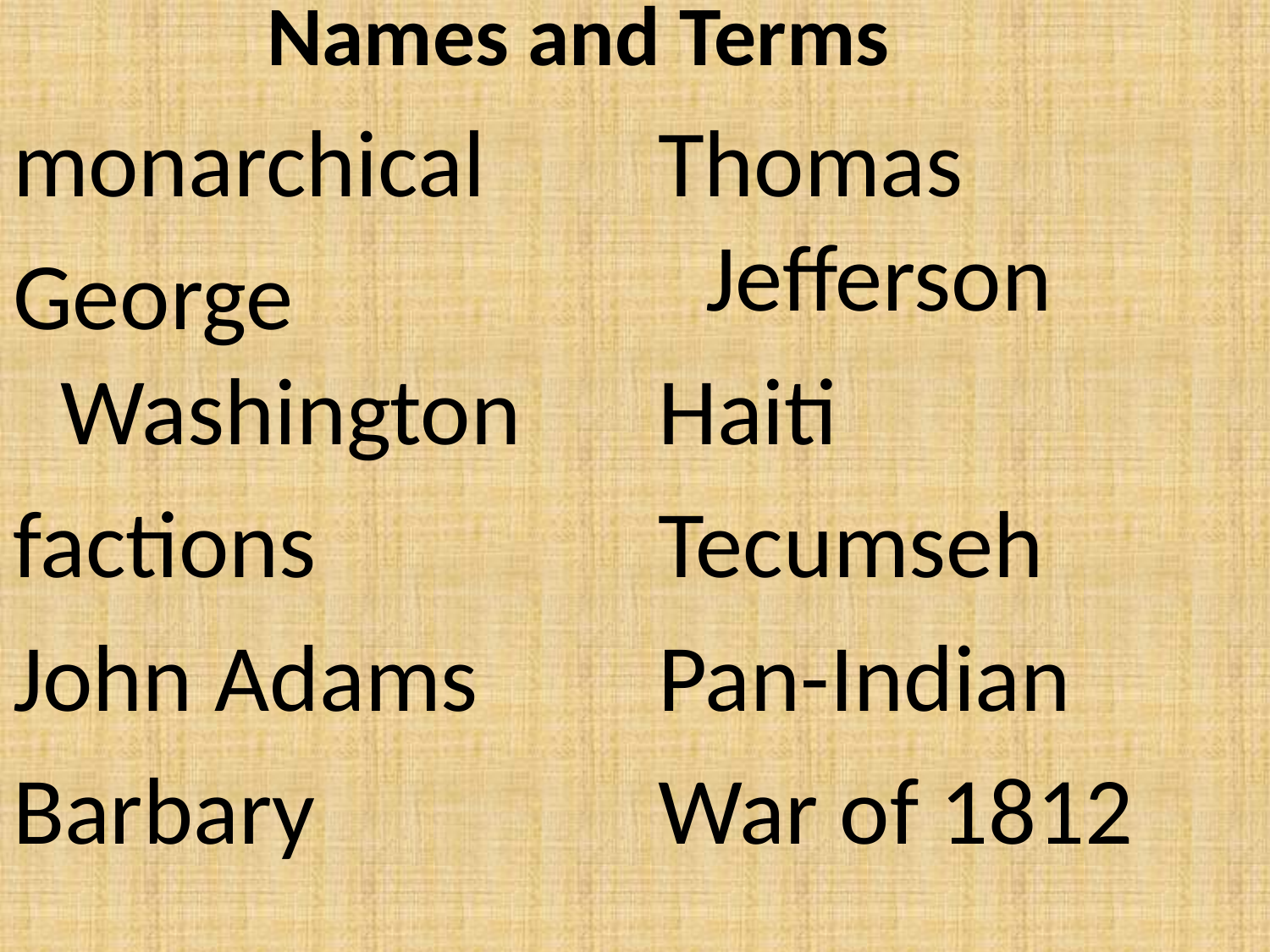

Names and Terms
#

monarchical
George Washington
factions
John Adams
Barbary
Thomas Jefferson
Haiti
Tecumseh
Pan-Indian
War of 1812